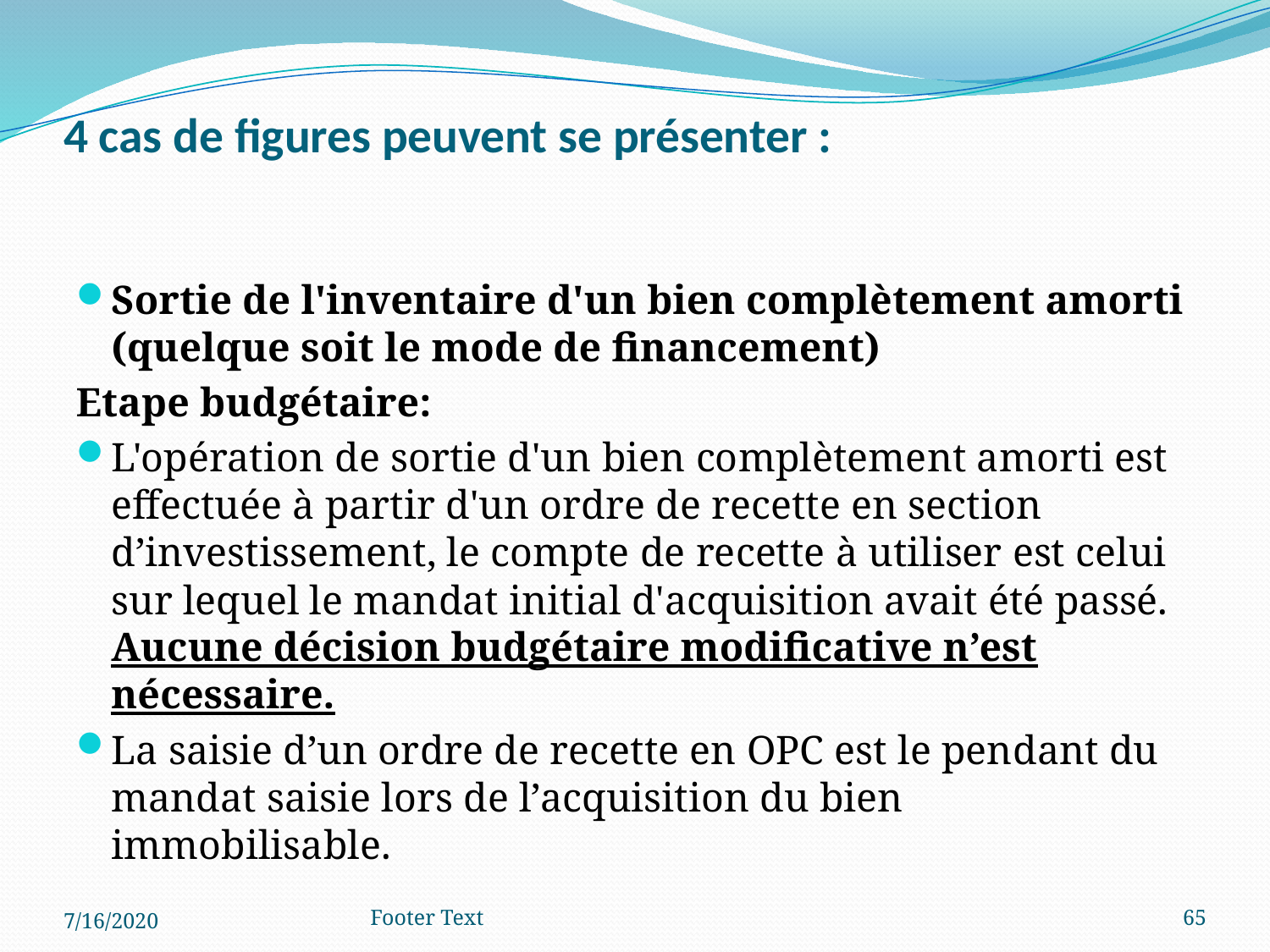

# 4 cas de figures peuvent se présenter :
Sortie de l'inventaire d'un bien complètement amorti (quelque soit le mode de financement)
Etape budgétaire:
L'opération de sortie d'un bien complètement amorti est effectuée à partir d'un ordre de recette en section d’investissement, le compte de recette à utiliser est celui sur lequel le mandat initial d'acquisition avait été passé. Aucune décision budgétaire modificative n’est nécessaire.
La saisie d’un ordre de recette en OPC est le pendant du mandat saisie lors de l’acquisition du bien immobilisable.

7/16/2020
Footer Text
65